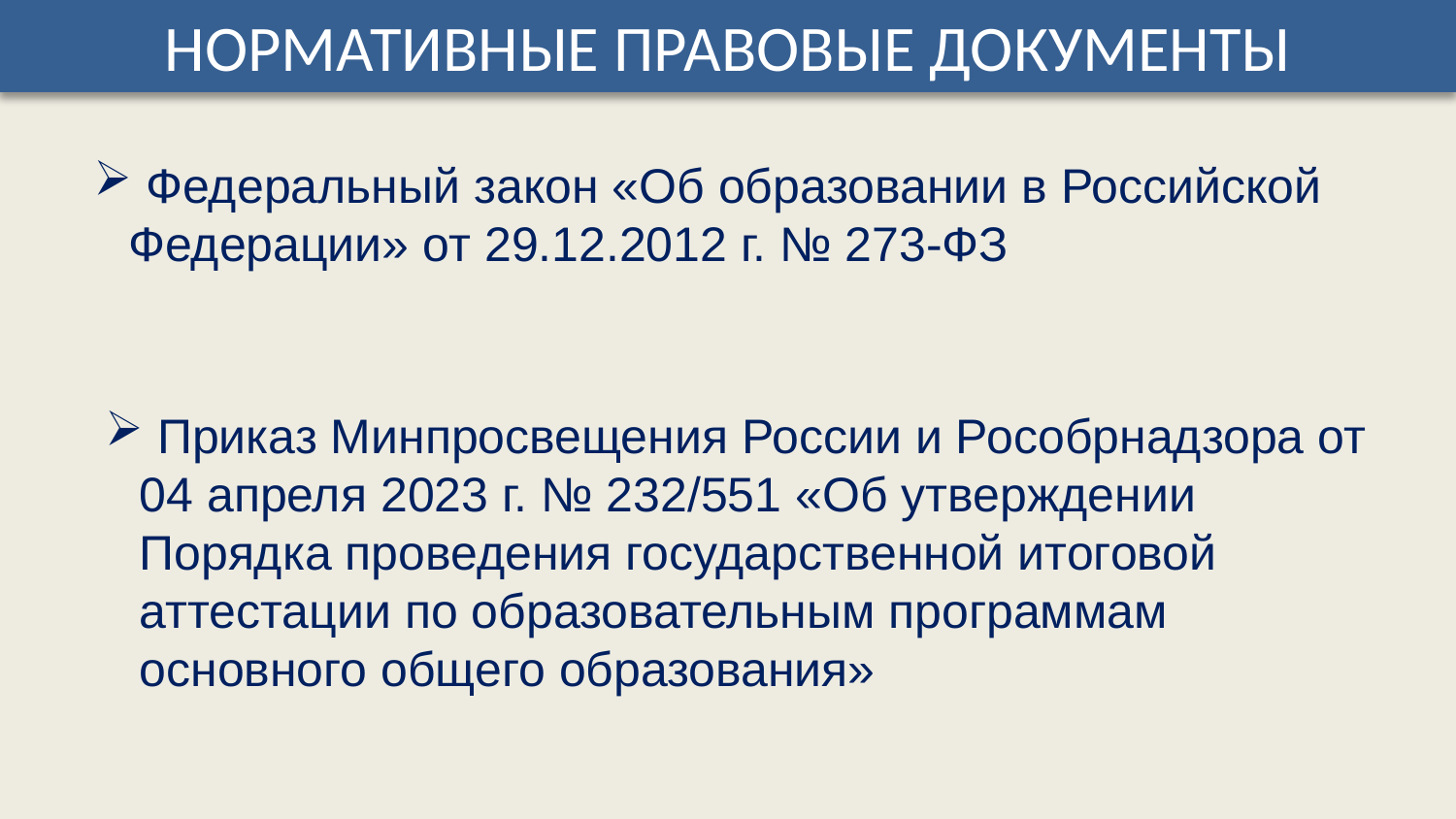

НОРМАТИВНЫЕ ПРАВОВЫЕ ДОКУМЕНТЫ
 Федеральный закон «Об образовании в Российской Федерации» от 29.12.2012 г. № 273-ФЗ

 Приказ Минпросвещения России и Рособрнадзора от 04 апреля 2023 г. № 232/551 «Об утверждении Порядка проведения государственной итоговой аттестации по образовательным программам основного общего образования»